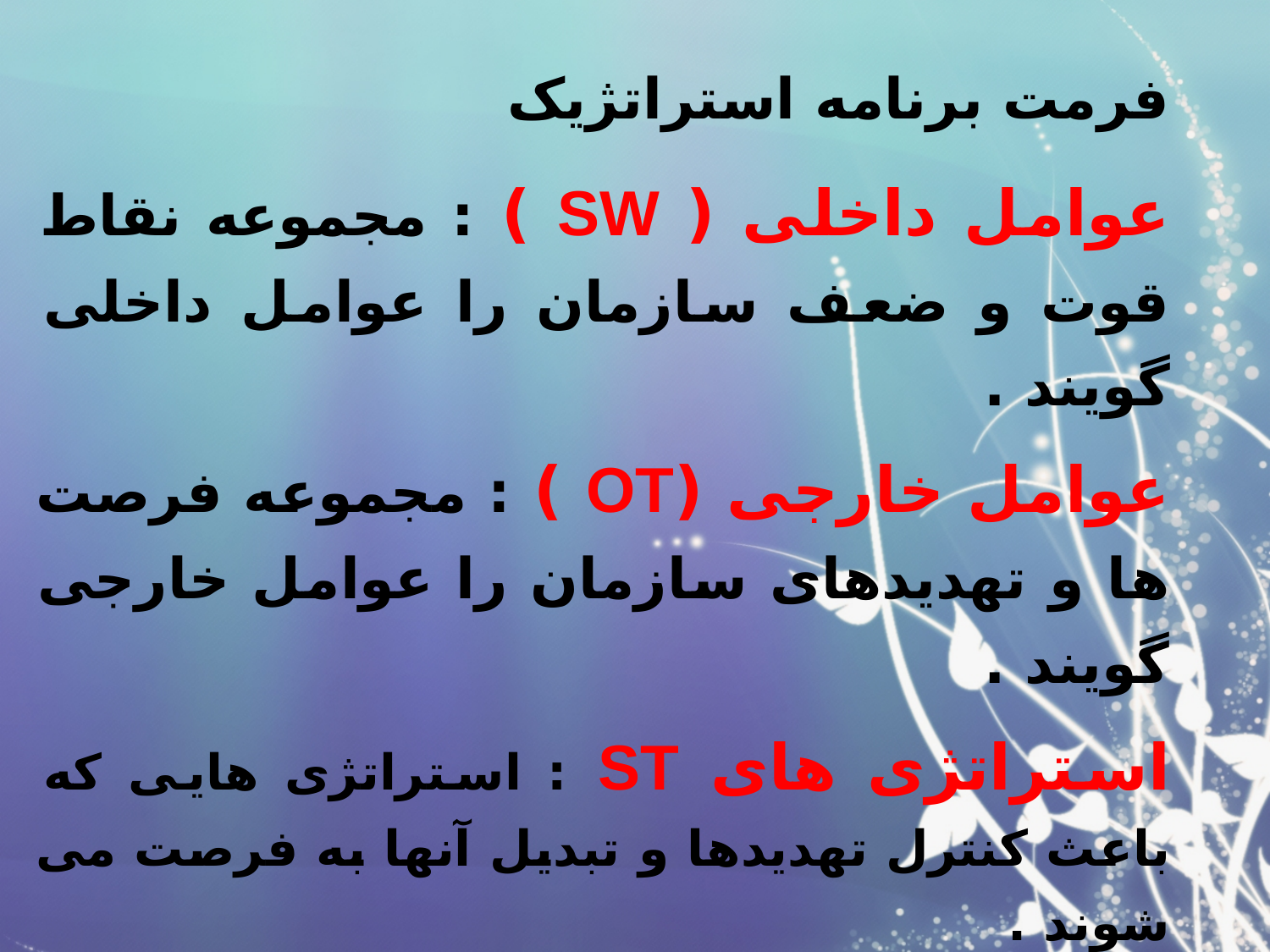

# فرمت برنامه استراتژیک
عوامل داخلی ( SW ) : مجموعه نقاط قوت و ضعف سازمان را عوامل داخلی گویند .
عوامل خارجی (OT ) : مجموعه فرصت ها و تهدیدهای سازمان را عوامل خارجی گویند .
استراتژی های ST : استراتژی هایی که باعث کنترل تهدیدها و تبدیل آنها به فرصت می شوند .
استراتژی های SO : استراتژی هایی که با استفاده از نقاط قوت در جهت بهره گیری از فرصت ها تدوین می شوند.